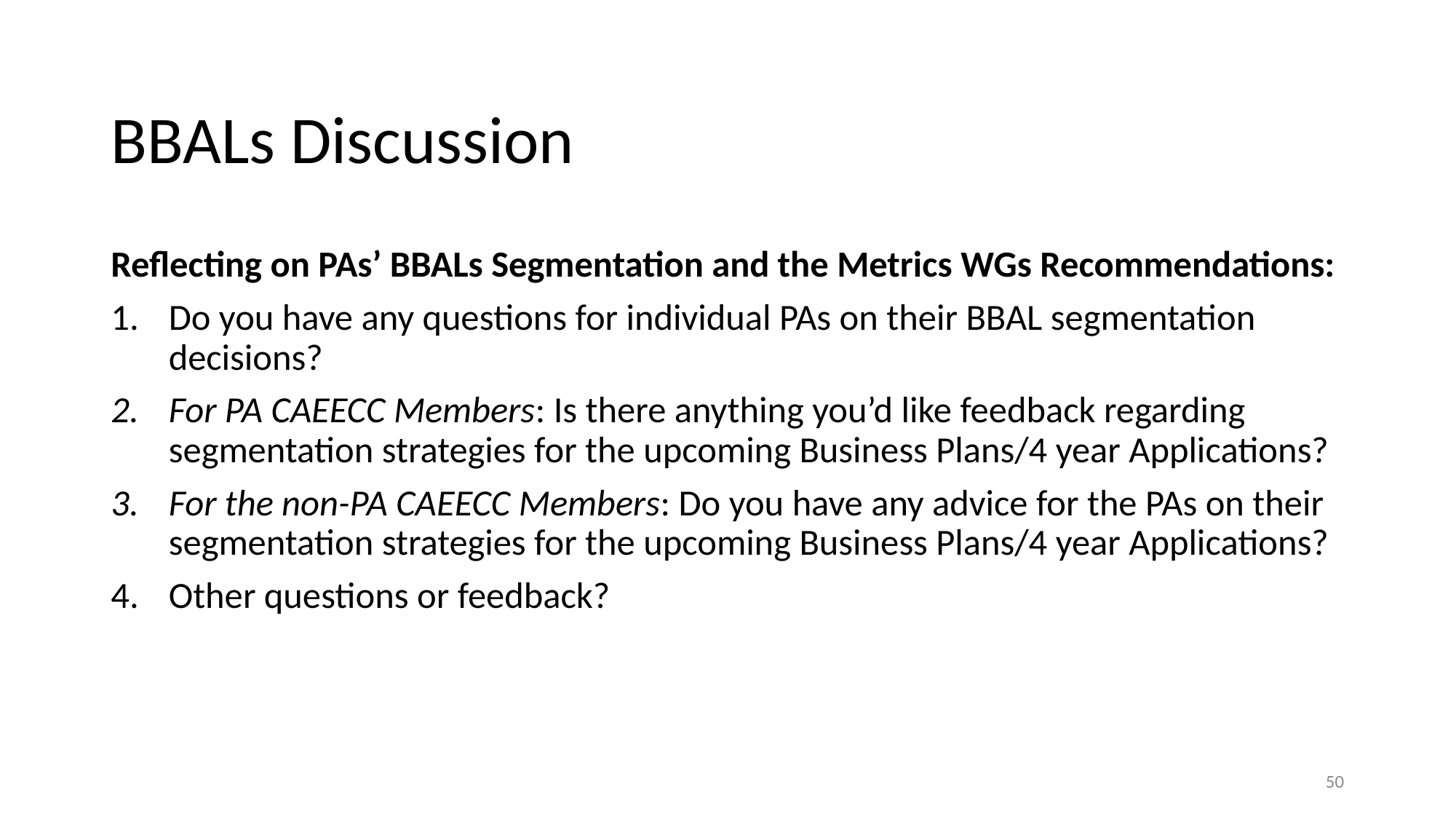

# BBALs Discussion
Reflecting on PAs’ BBALs Segmentation and the Metrics WGs Recommendations:
Do you have any questions for individual PAs on their BBAL segmentation decisions?
For PA CAEECC Members: Is there anything you’d like feedback regarding segmentation strategies for the upcoming Business Plans/4 year Applications?
For the non-PA CAEECC Members: Do you have any advice for the PAs on their segmentation strategies for the upcoming Business Plans/4 year Applications?
Other questions or feedback?

50